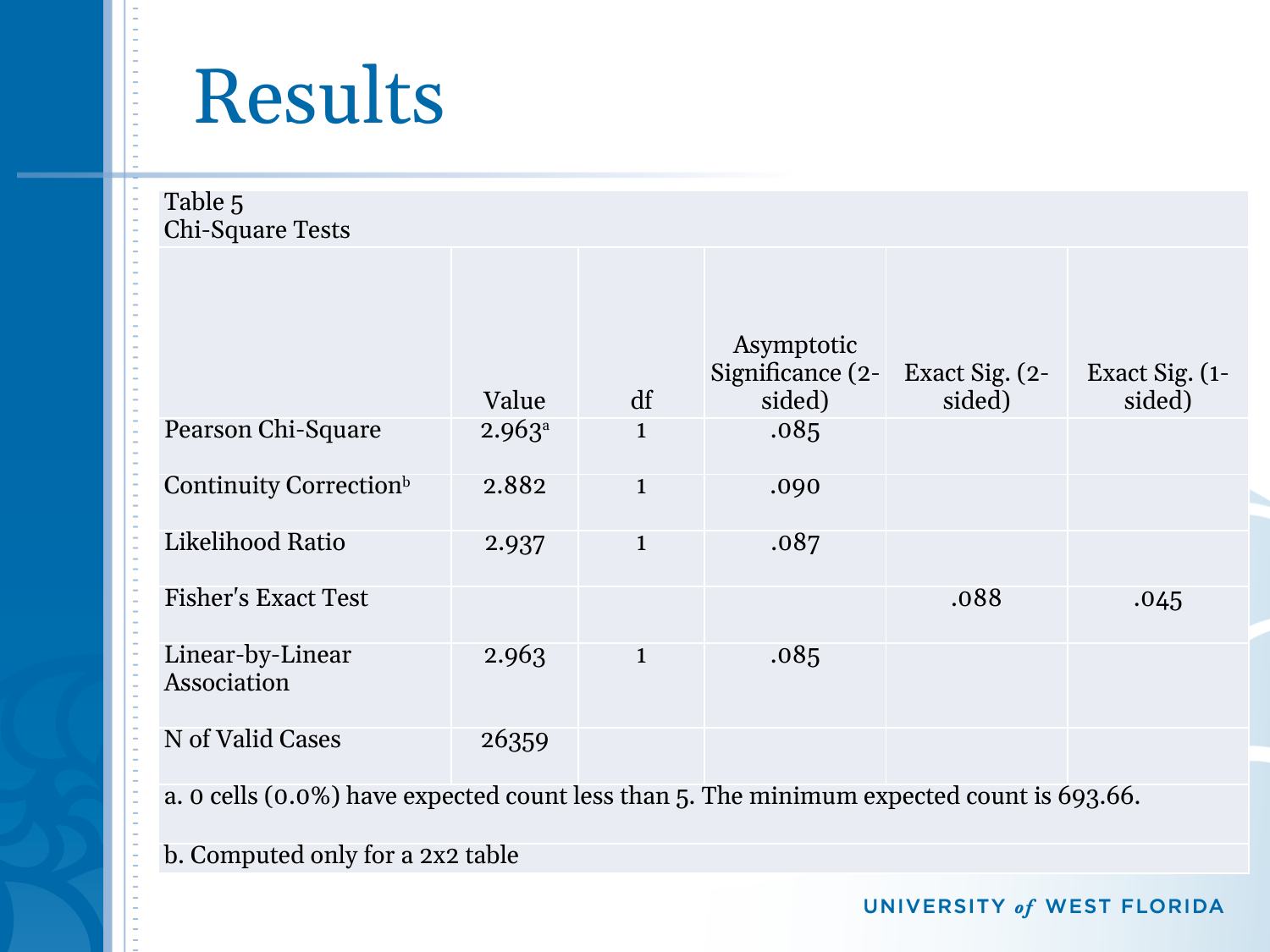

# Results
| Table 5 Chi-Square Tests |  |  |  |  |  |
| --- | --- | --- | --- | --- | --- |
|  | Value | df | Asymptotic Significance (2-sided) | Exact Sig. (2-sided) | Exact Sig. (1-sided) |
| Pearson Chi-Square | 2.963a | 1 | .085 |  |  |
| Continuity Correctionb | 2.882 | 1 | .090 |  |  |
| Likelihood Ratio | 2.937 | 1 | .087 |  |  |
| Fisher's Exact Test |  |  |  | .088 | .045 |
| Linear-by-Linear Association | 2.963 | 1 | .085 |  |  |
| N of Valid Cases | 26359 |  |  |  |  |
| a. 0 cells (0.0%) have expected count less than 5. The minimum expected count is 693.66. |  |  |  |  |  |
| b. Computed only for a 2x2 table |  |  |  |  |  |